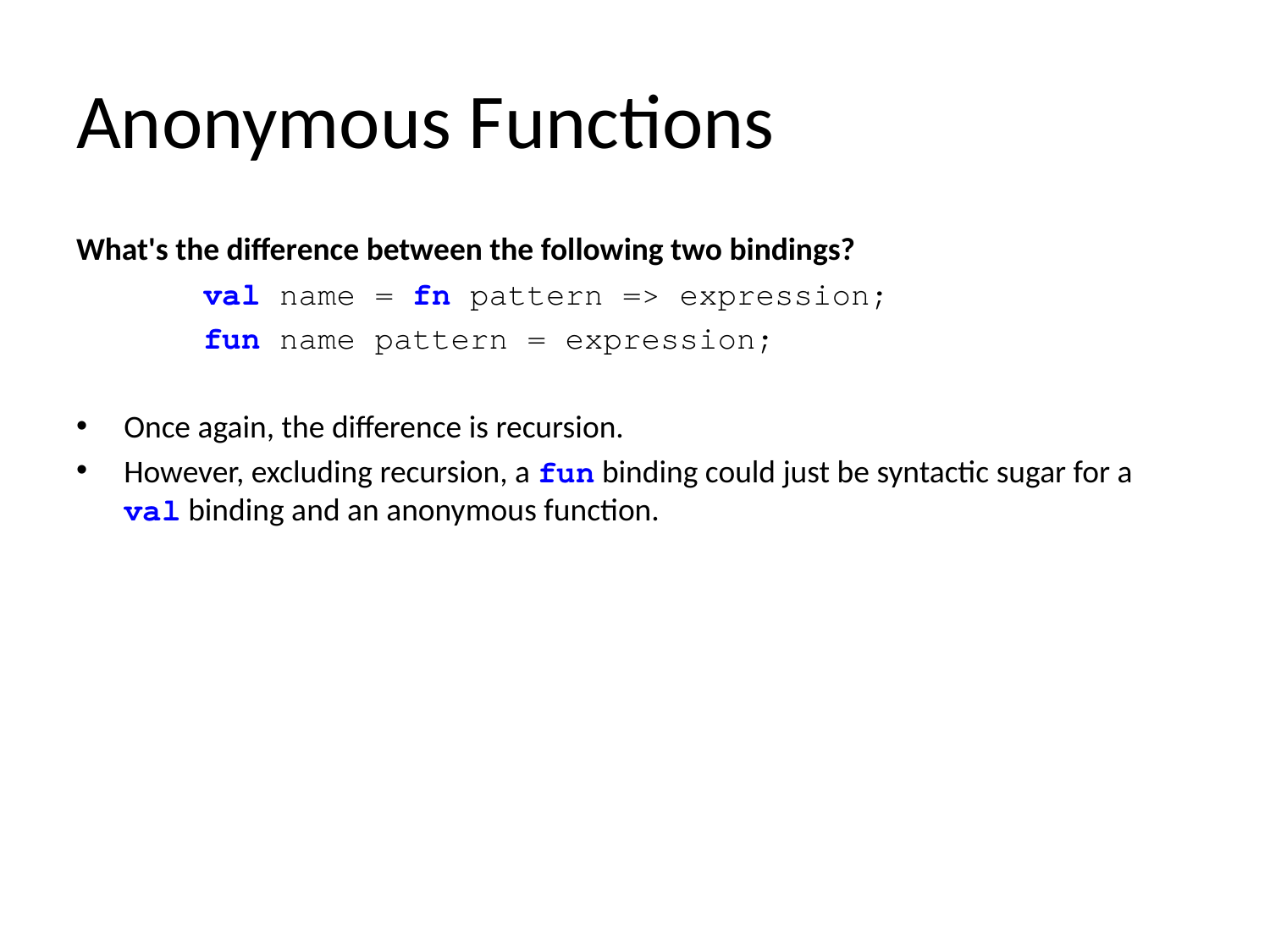

# Anonymous Functions
What's the difference between the following two bindings?
	val name = fn pattern => expression;
	fun name pattern = expression;

Once again, the difference is recursion.
However, excluding recursion, a fun binding could just be syntactic sugar for a val binding and an anonymous function.